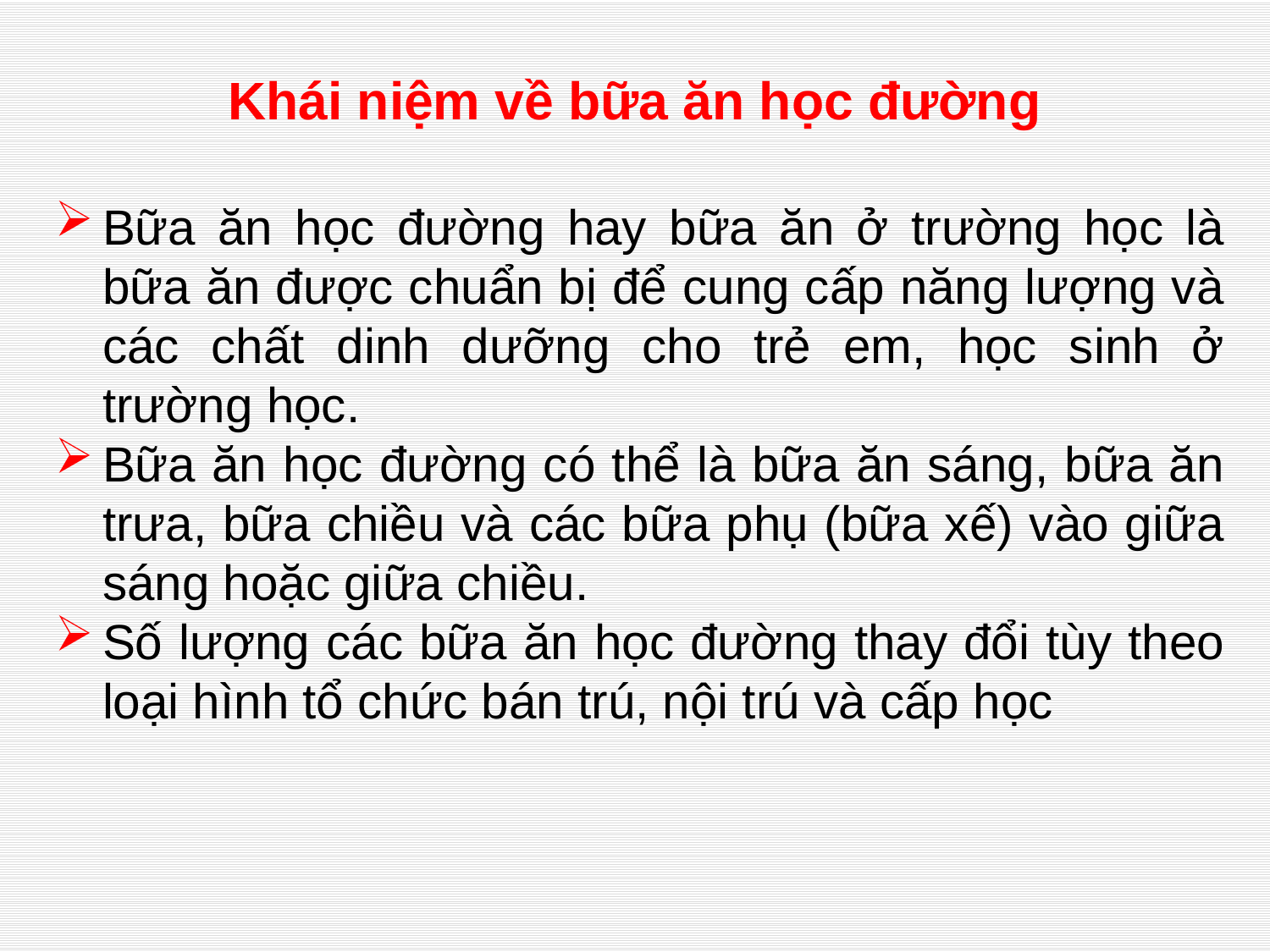

# Khái niệm về bữa ăn học đường
Bữa ăn học đường hay bữa ăn ở trường học là bữa ăn được chuẩn bị để cung cấp năng lượng và các chất dinh dưỡng cho trẻ em, học sinh ở trường học.
Bữa ăn học đường có thể là bữa ăn sáng, bữa ăn trưa, bữa chiều và các bữa phụ (bữa xế) vào giữa sáng hoặc giữa chiều.
Số lượng các bữa ăn học đường thay đổi tùy theo loại hình tổ chức bán trú, nội trú và cấp học